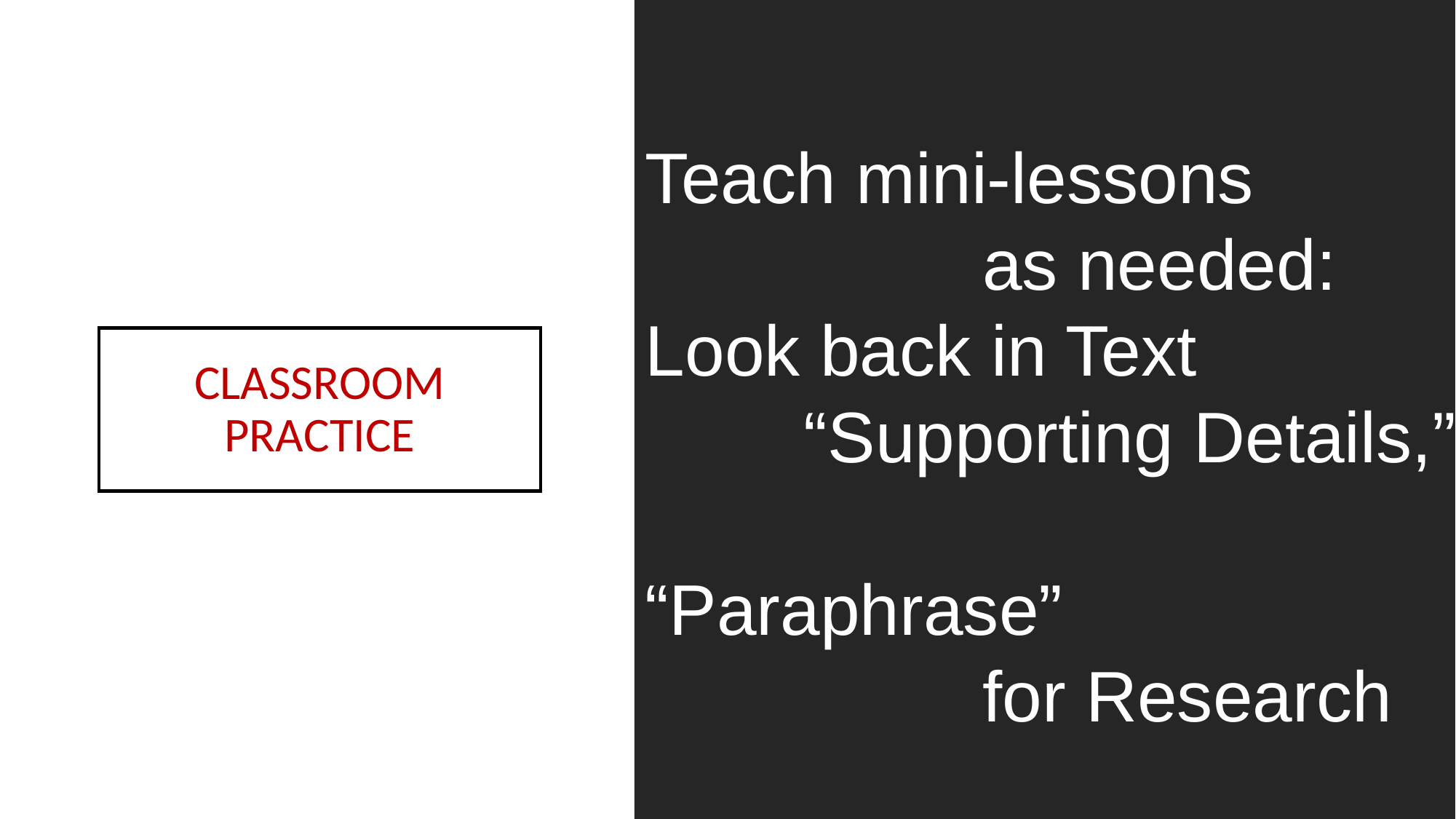

Teach mini-lessons
                 as needed:
Look back in Text
        “Supporting Details,”

“Paraphrase”
                 for Research

# CLASSROOM PRACTICE